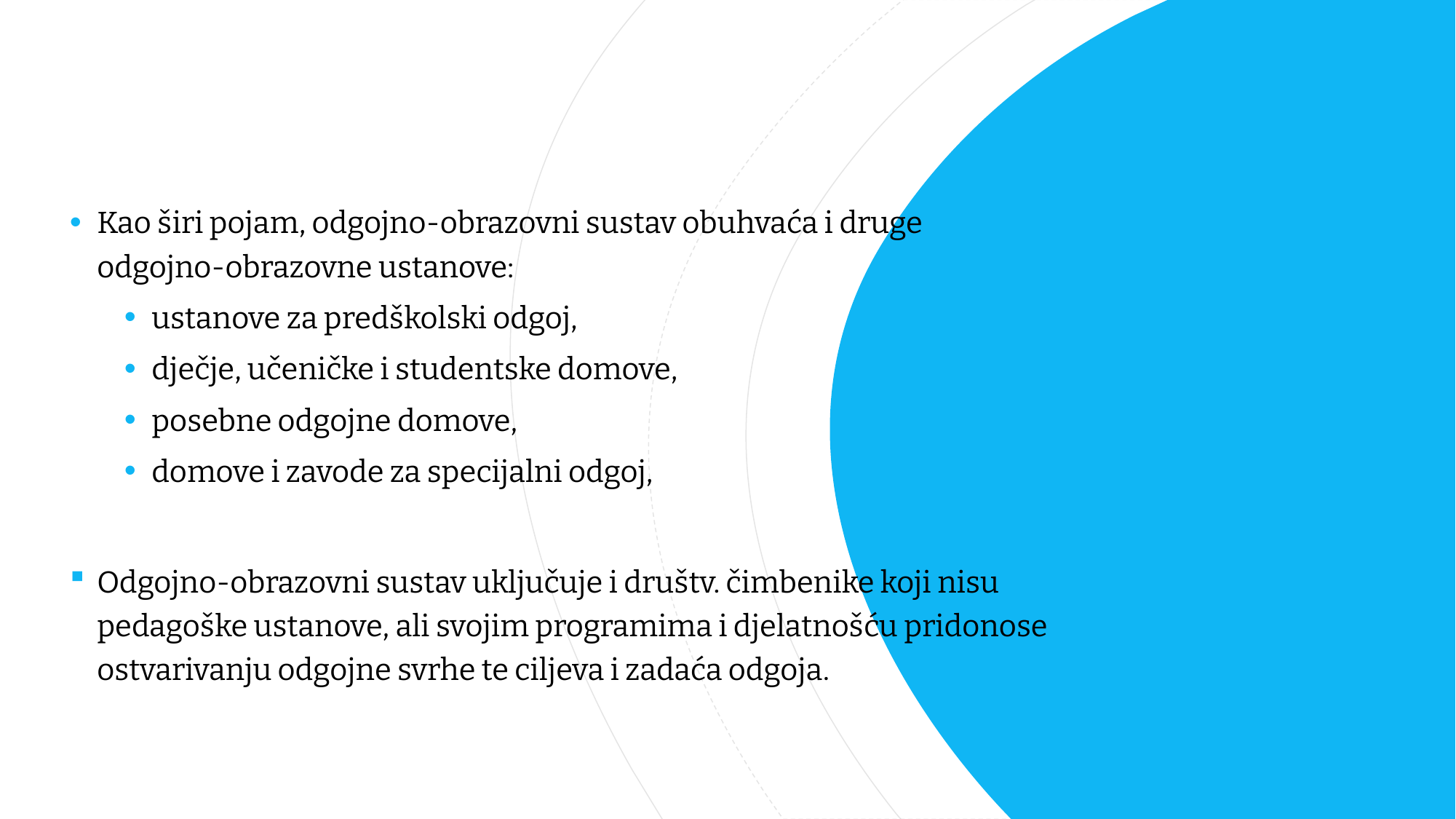

Kao širi pojam, odgojno-obrazovni sustav obuhvaća i druge odgojno-obrazovne ustanove:
ustanove za predškolski odgoj,
dječje, učeničke i studentske domove,
posebne odgojne domove,
domove i zavode za specijalni odgoj,

Odgojno-obrazovni sustav uključuje i društv. čimbenike koji nisu pedagoške ustanove, ali svojim programima i djelatnošću pridonose ostvarivanju odgojne svrhe te ciljeva i zadaća odgoja.
#